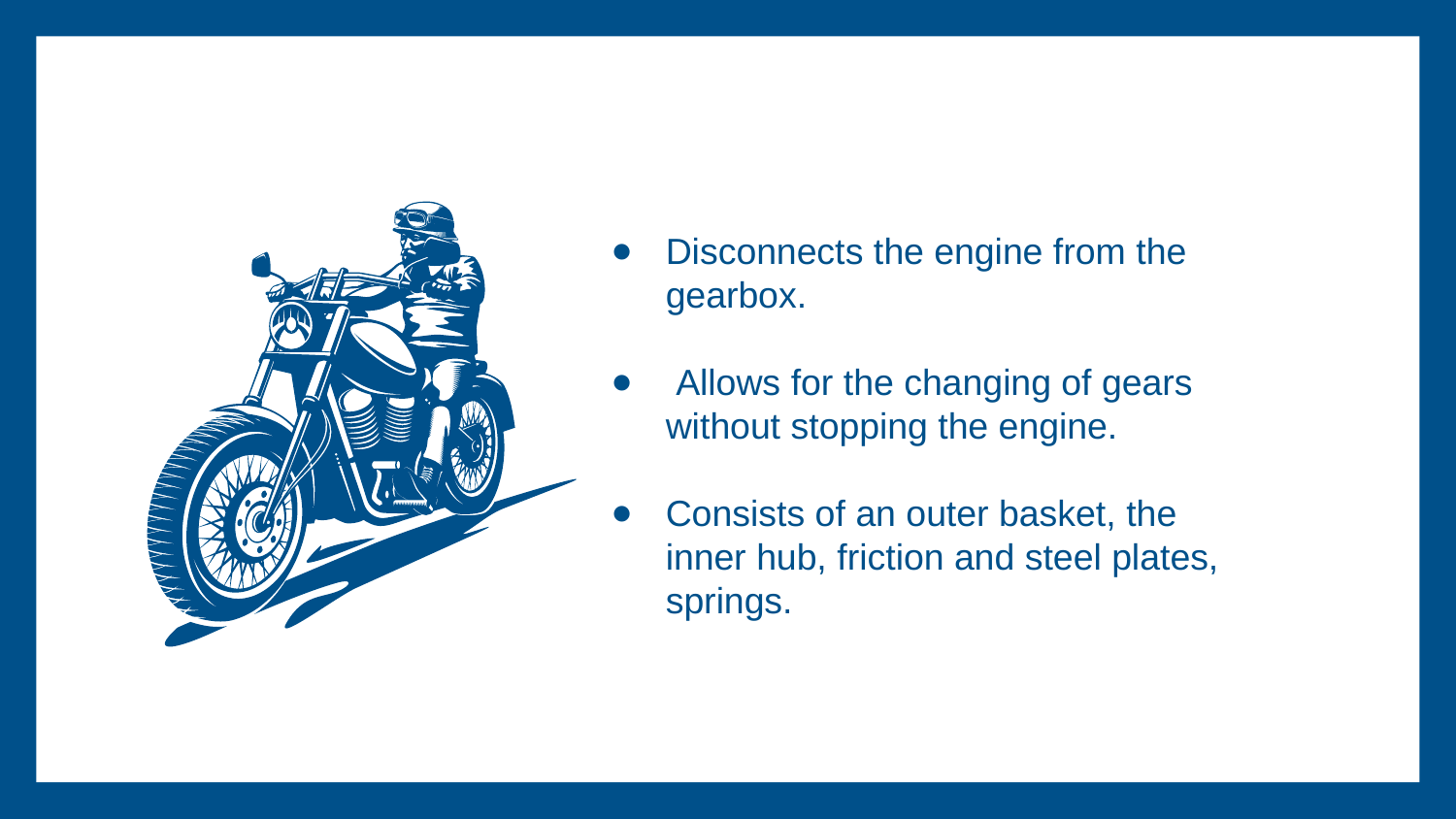

# Disconnects the engine from the gearbox.

 Allows for the changing of gears without stopping the engine.

Consists of an outer basket, the inner hub, friction and steel plates, springs.